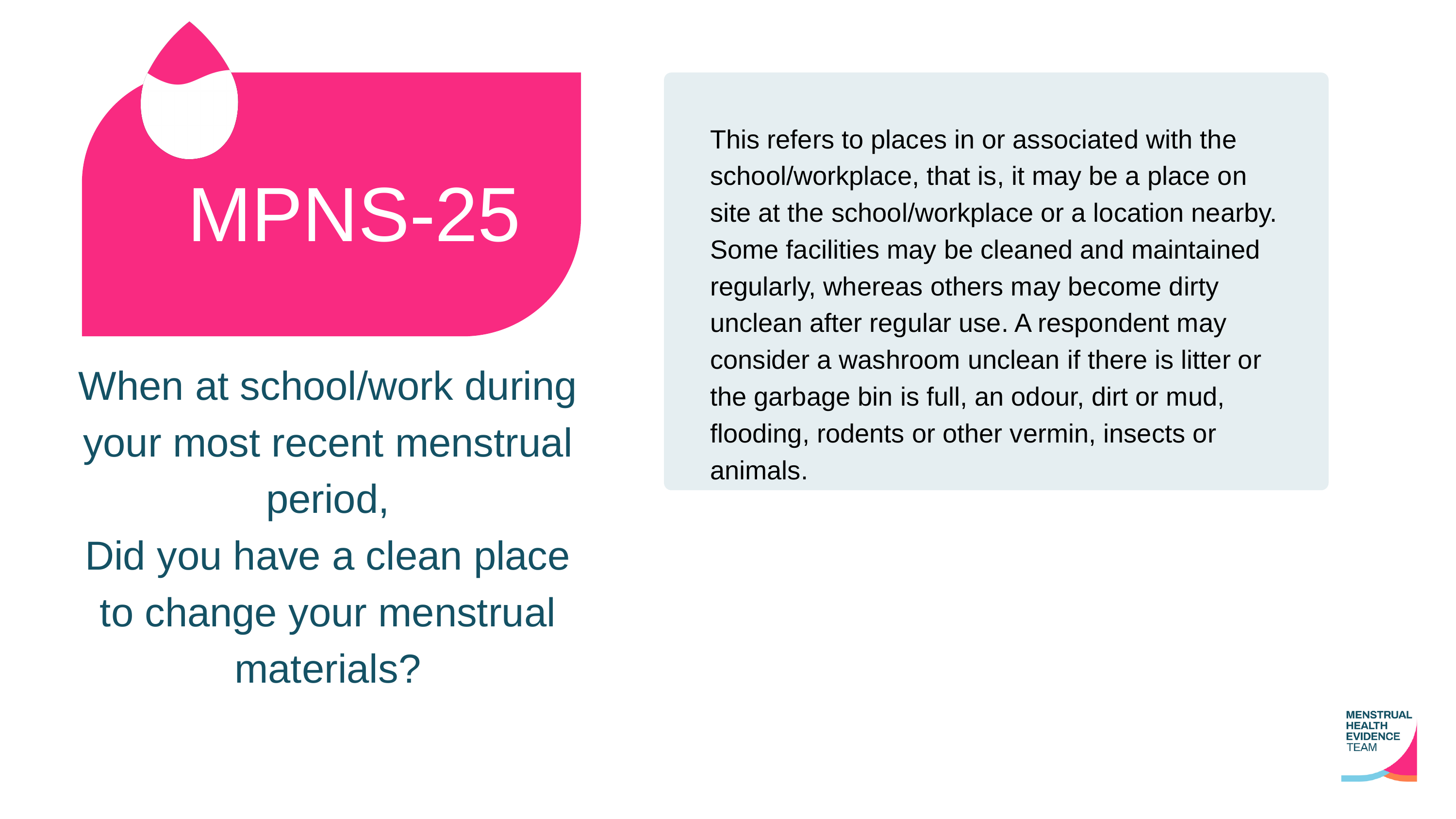

This refers to places in or associated with the school/workplace, that is, it may be a place on site at the school/workplace or a location nearby. Some facilities may be cleaned and maintained regularly, whereas others may become dirty unclean after regular use. A respondent may consider a washroom unclean if there is litter or the garbage bin is full, an odour, dirt or mud, flooding, rodents or other vermin, insects or animals.
MPNS-25
When at school/work during your most recent menstrual period,
Did you have a clean place to change your menstrual materials?